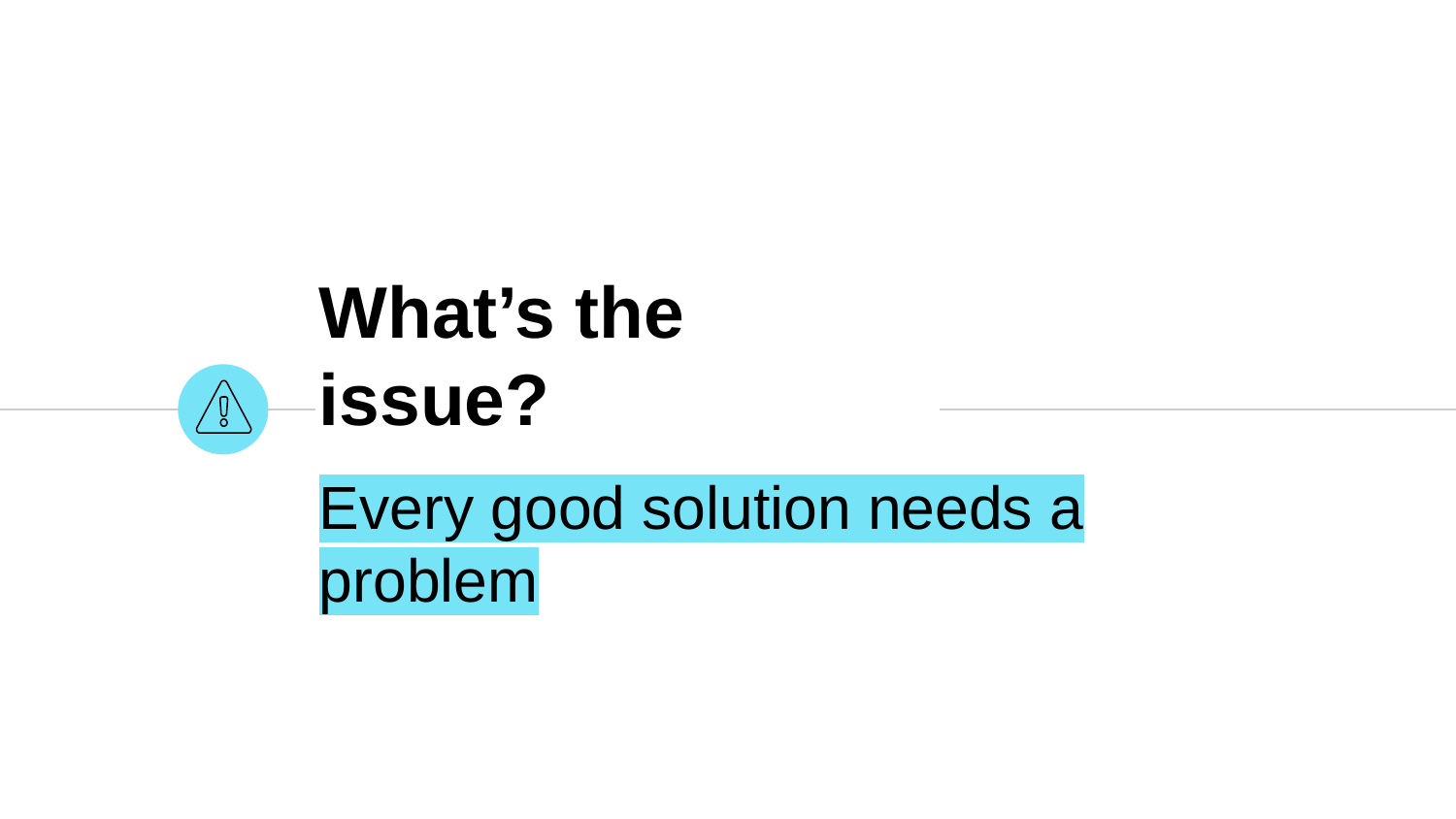

# What’s the issue?

Every good solution needs a problem